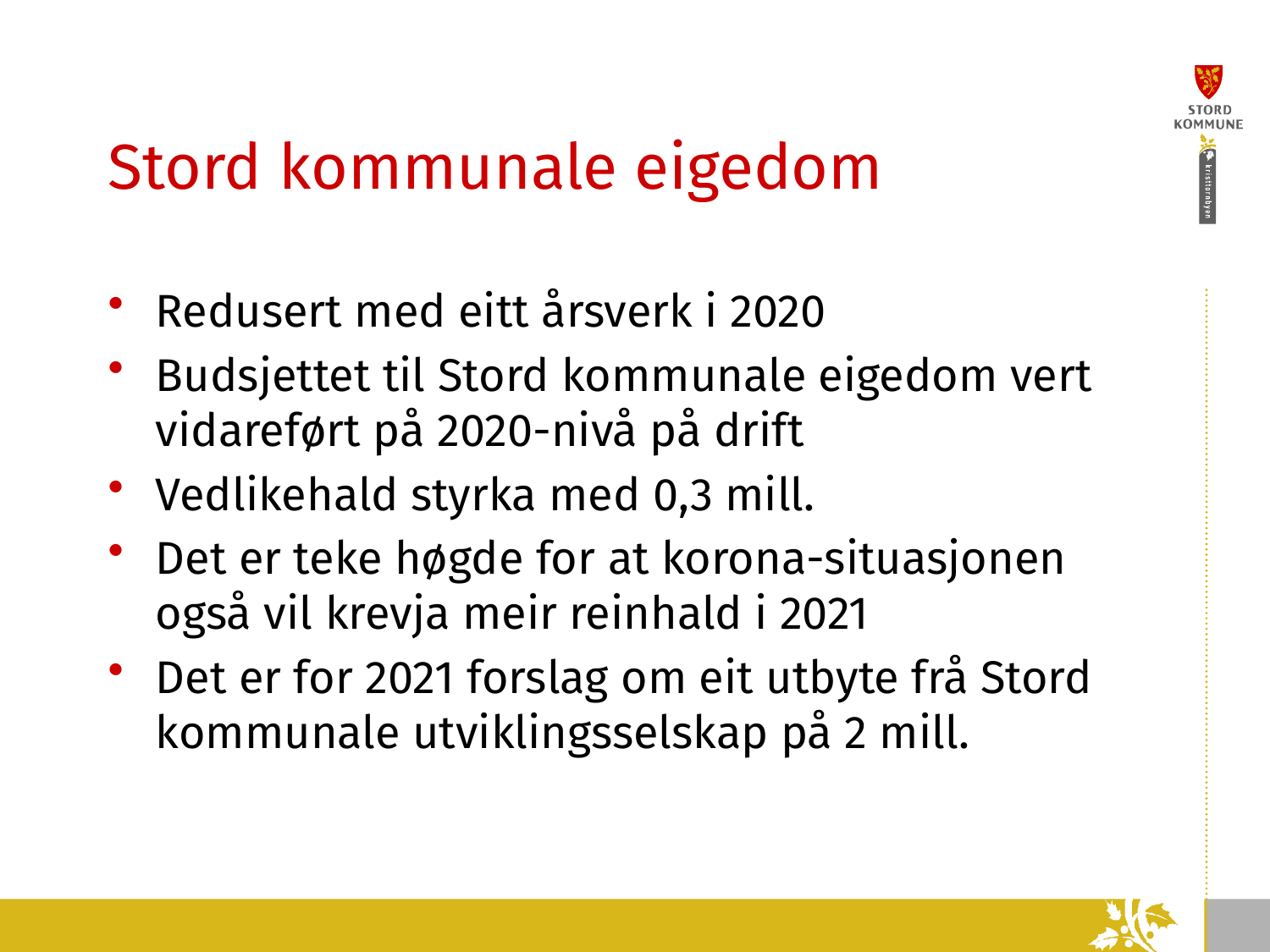

# Stord kommunale eigedom
Redusert med eitt årsverk i 2020
Budsjettet til Stord kommunale eigedom vert vidareført på 2020-nivå på drift
Vedlikehald styrka med 0,3 mill.
Det er teke høgde for at korona-situasjonen også vil krevja meir reinhald i 2021
Det er for 2021 forslag om eit utbyte frå Stord kommunale utviklingsselskap på 2 mill.